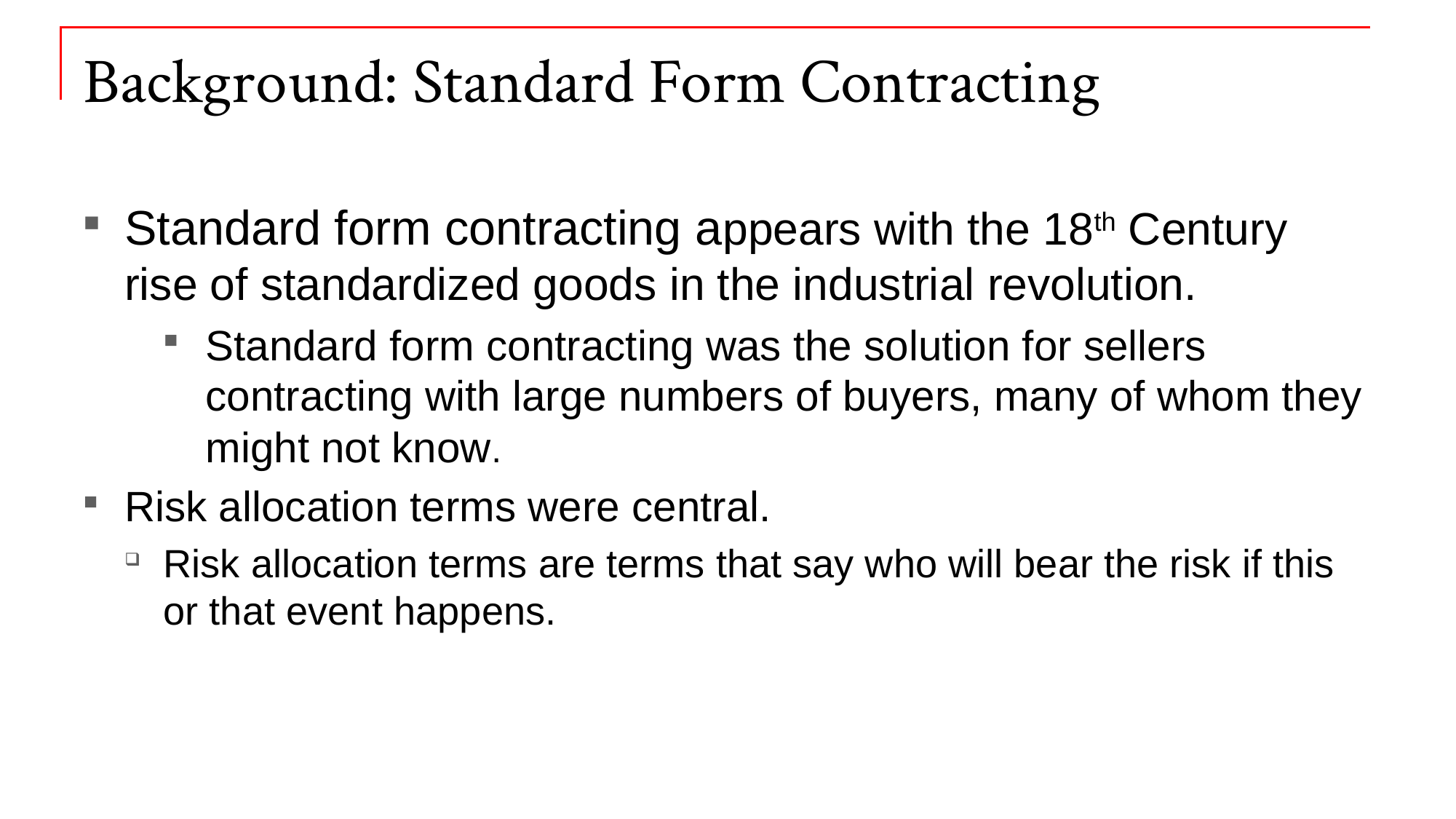

# Background: Standard Form Contracting
Standard form contracting appears with the 18th Century rise of standardized goods in the industrial revolution.
Standard form contracting was the solution for sellers contracting with large numbers of buyers, many of whom they might not know.
Risk allocation terms were central.
Risk allocation terms are terms that say who will bear the risk if this or that event happens.